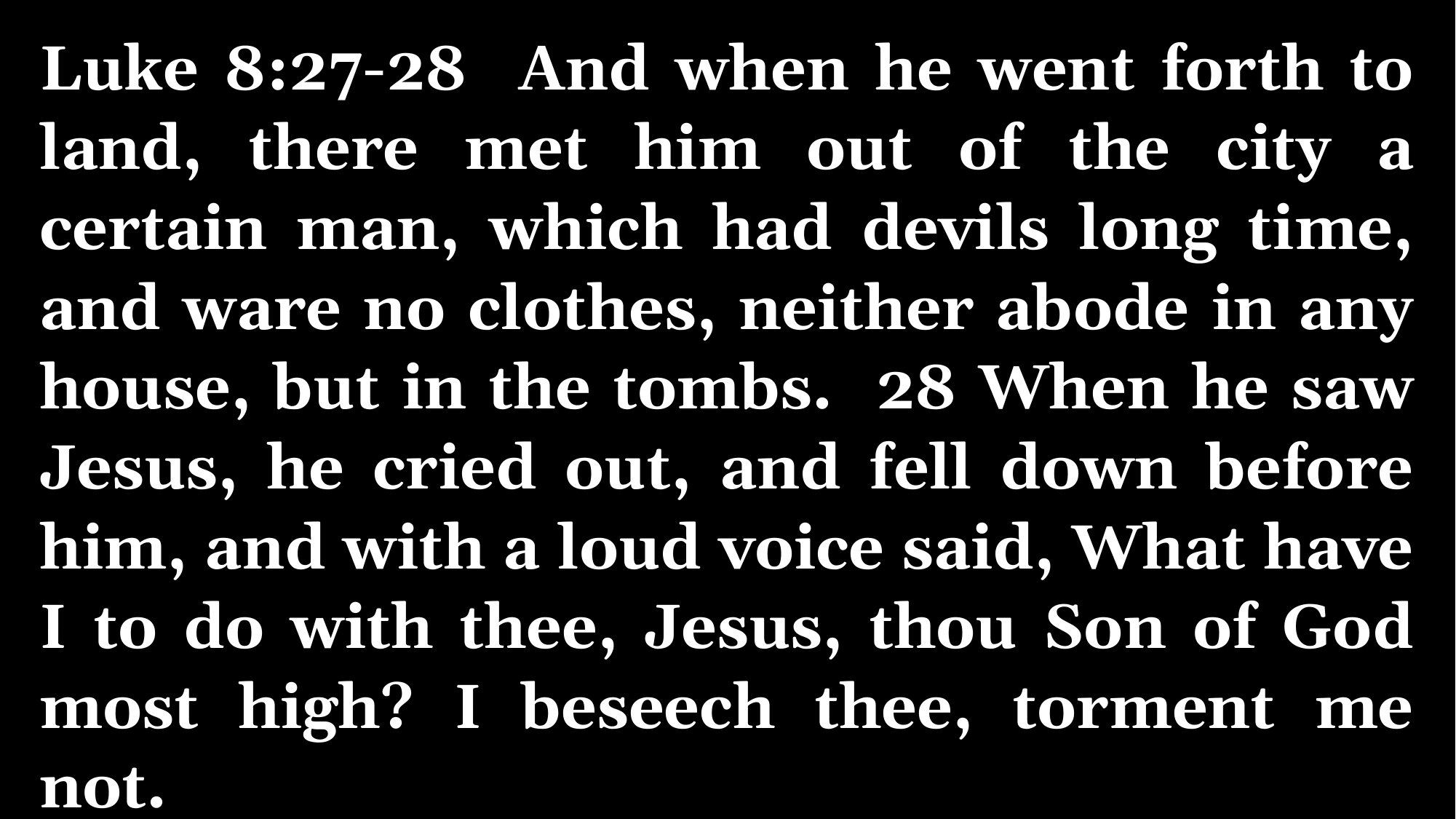

Luke 8:27-28  And when he went forth to land, there met him out of the city a certain man, which had devils long time, and ware no clothes, neither abode in any house, but in the tombs.  28 When he saw Jesus, he cried out, and fell down before him, and with a loud voice said, What have I to do with thee, Jesus, thou Son of God most high? I beseech thee, torment me not.